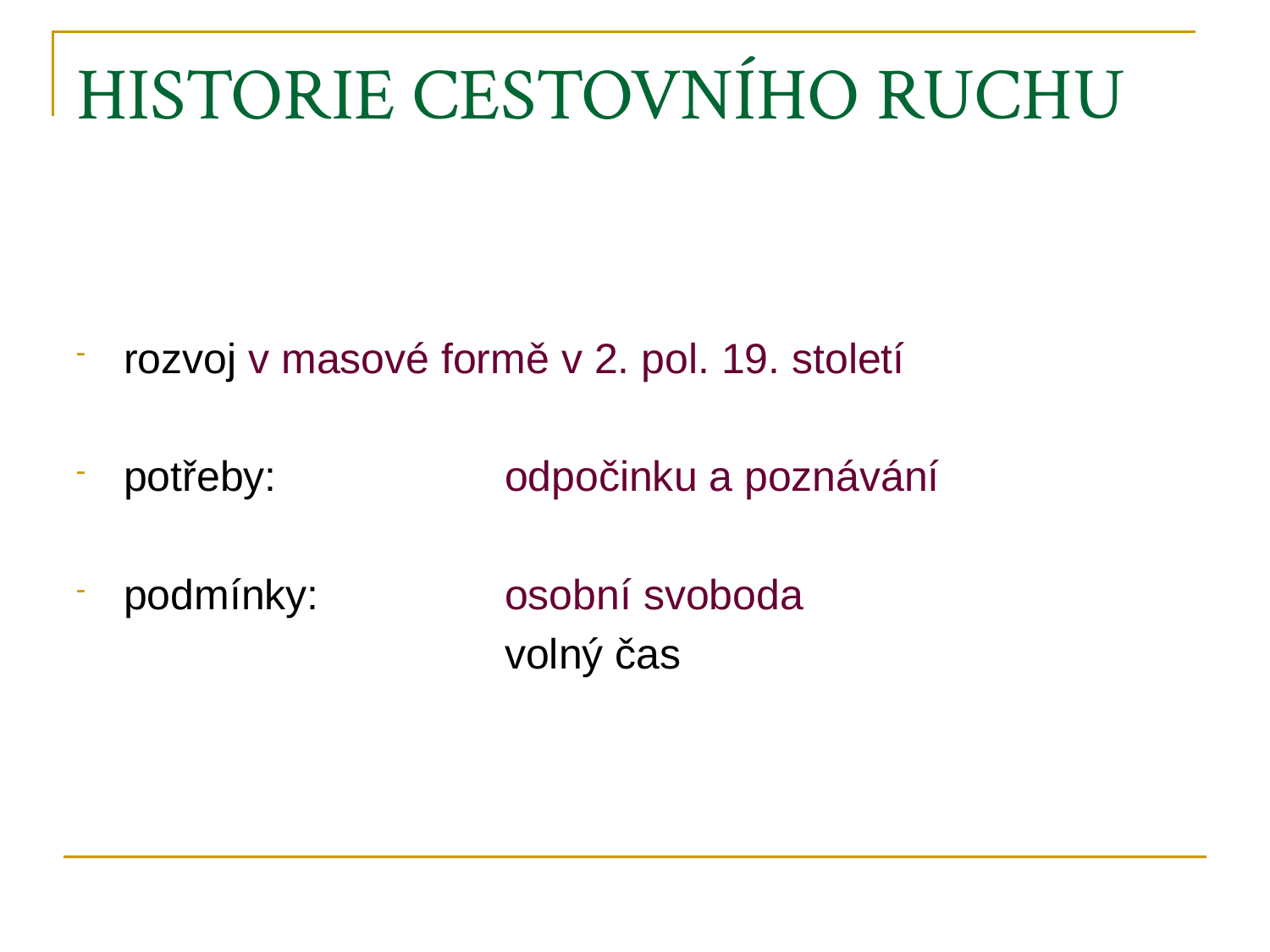

# HISTORIE CESTOVNÍHO RUCHU

rozvoj v masové formě v 2. pol. 19. století

potřeby:		odpočinku a poznávání

podmínky:		osobní svoboda
				volný čas